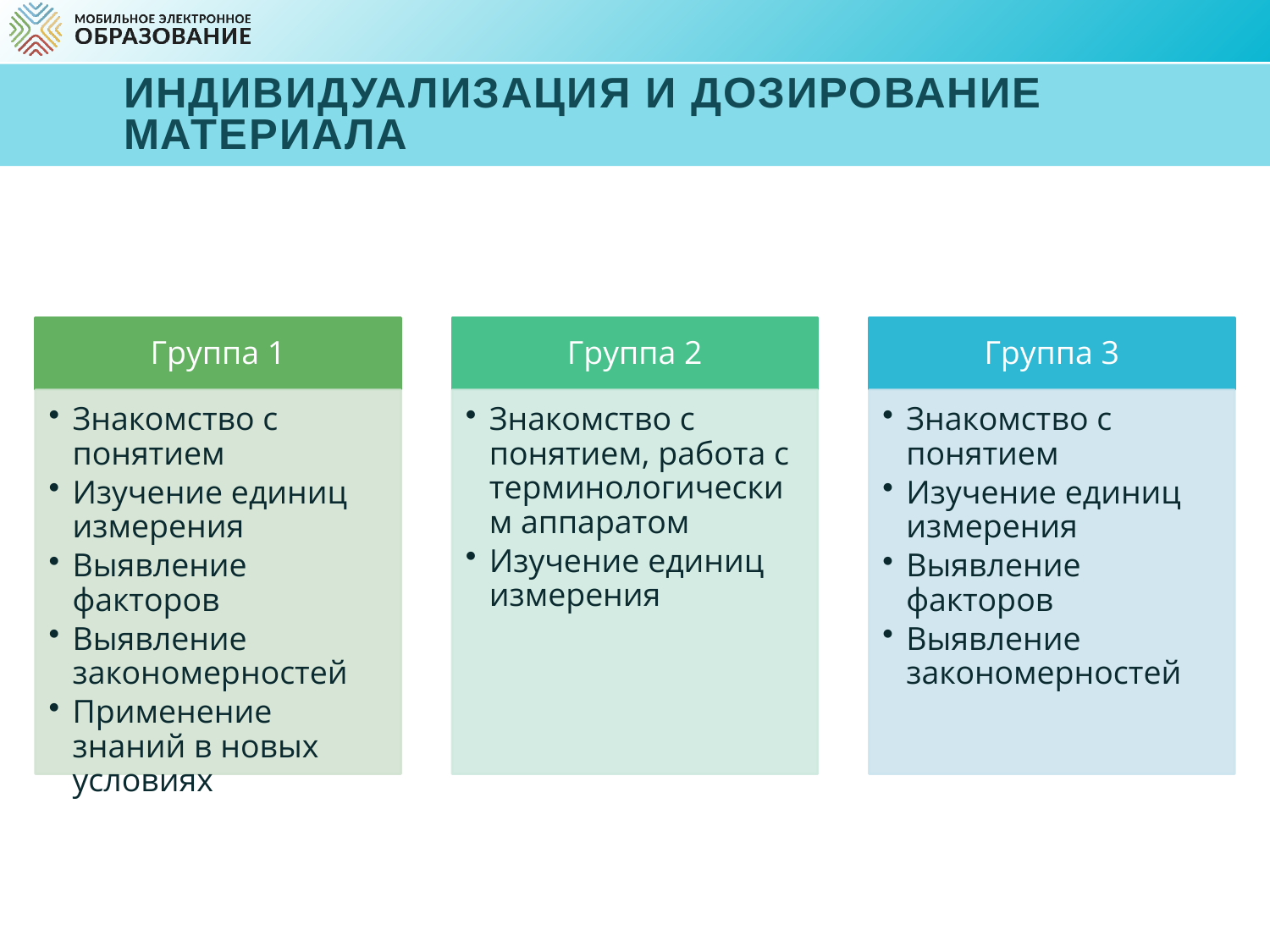

# Индивидуализация и дозирование материала
Группа 1
Знакомство с понятием
Изучение единиц измерения
Выявление факторов
Выявление закономерностей
Применение знаний в новых условиях
Группа 2
Знакомство с понятием, работа с терминологическим аппаратом
Изучение единиц измерения
Группа 3
Знакомство с понятием
Изучение единиц измерения
Выявление факторов
Выявление закономерностей